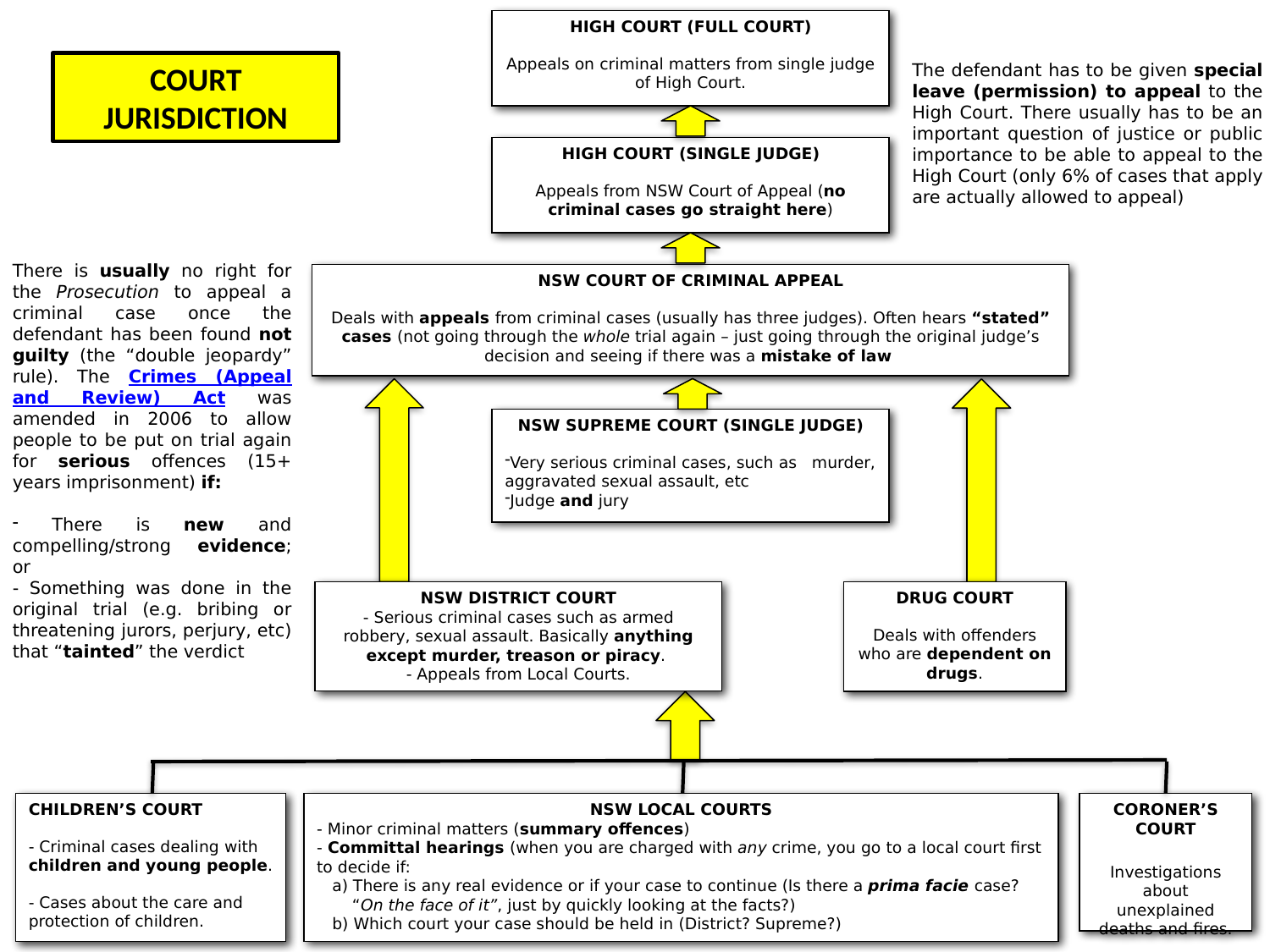

HIGH COURT (FULL COURT)
Appeals on criminal matters from single judge of High Court.
COURT JURISDICTION
The defendant has to be given special leave (permission) to appeal to the High Court. There usually has to be an important question of justice or public importance to be able to appeal to the High Court (only 6% of cases that apply are actually allowed to appeal)

HIGH COURT (SINGLE JUDGE)
Appeals from NSW Court of Appeal (no criminal cases go straight here)

There is usually no right for the Prosecution to appeal a criminal case once the defendant has been found not guilty (the “double jeopardy” rule). The Crimes (Appeal and Review) Act was amended in 2006 to allow people to be put on trial again for serious offences (15+ years imprisonment) if:

 There is new and compelling/strong evidence; or
- Something was done in the original trial (e.g. bribing or threatening jurors, perjury, etc) that “tainted” the verdict
NSW COURT OF CRIMINAL APPEAL
Deals with appeals from criminal cases (usually has three judges). Often hears “stated” cases (not going through the whole trial again – just going through the original judge’s decision and seeing if there was a mistake of law

NSW SUPREME COURT (SINGLE JUDGE)
Very serious criminal cases, such as   murder, aggravated sexual assault, etc
Judge and jury
NSW DISTRICT COURT
- Serious criminal cases such as armed robbery, sexual assault. Basically anything except murder, treason or piracy.
- Appeals from Local Courts.

DRUG COURT
Deals with offenders who are dependent on drugs.

NSW LOCAL COURTS
- Minor criminal matters (summary offences)
- Committal hearings (when you are charged with any crime, you go to a local court first to decide if:
   a) There is any real evidence or if your case to continue (Is there a prima facie case?
       “On the face of it”, just by quickly looking at the facts?)
   b) Which court your case should be held in (District? Supreme?)
CORONER’S COURT
Investigations about unexplained deaths and fires.
CHILDREN’S COURT
- Criminal cases dealing with children and young people.
- Cases about the care and protection of children.